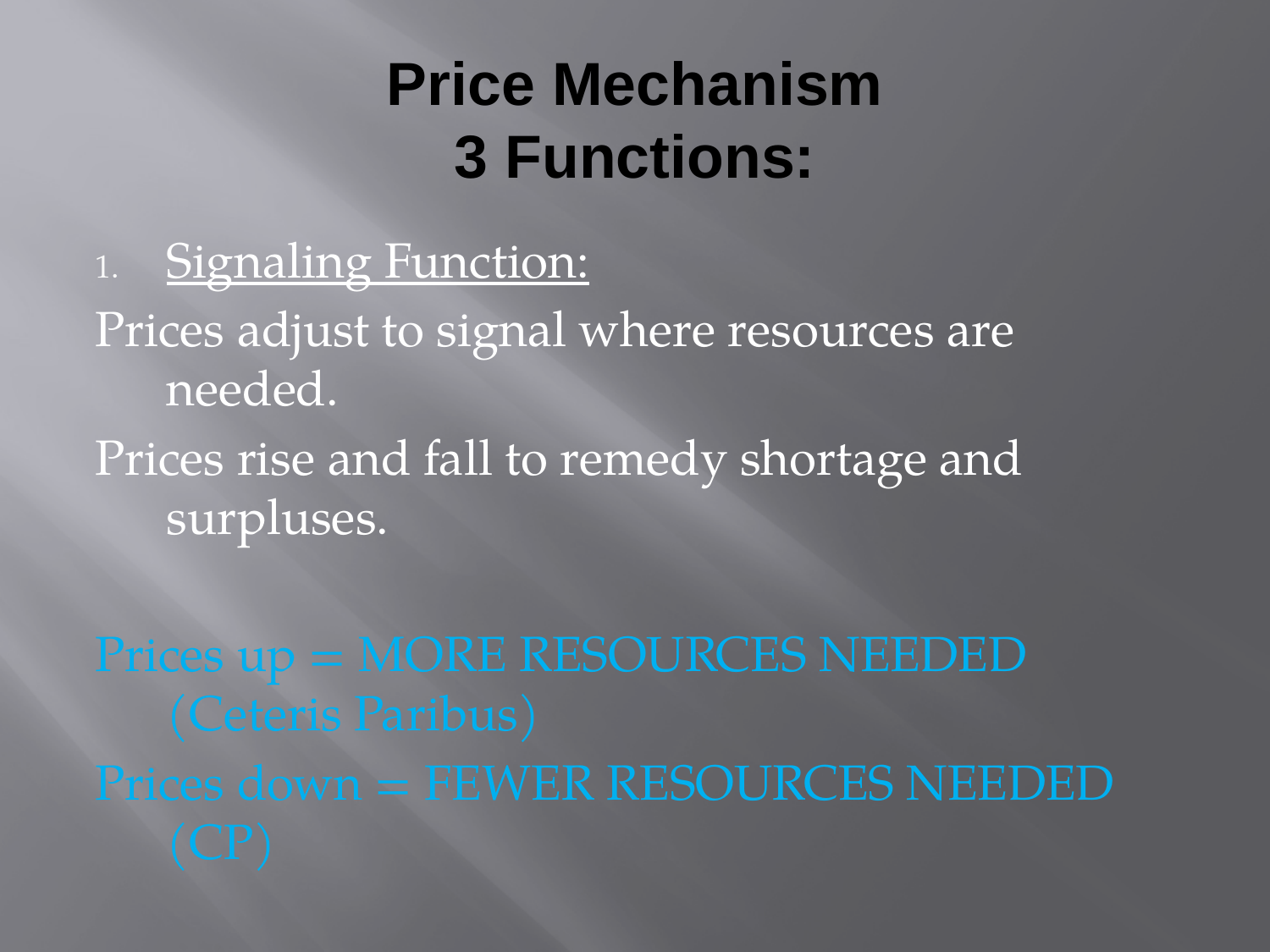

# Price Mechanism 3 Functions:
Signaling Function:
Prices adjust to signal where resources are needed.
Prices rise and fall to remedy shortage and surpluses.

Prices up = MORE RESOURCES NEEDED (Ceteris Paribus)
Prices down = FEWER RESOURCES NEEDED (CP)